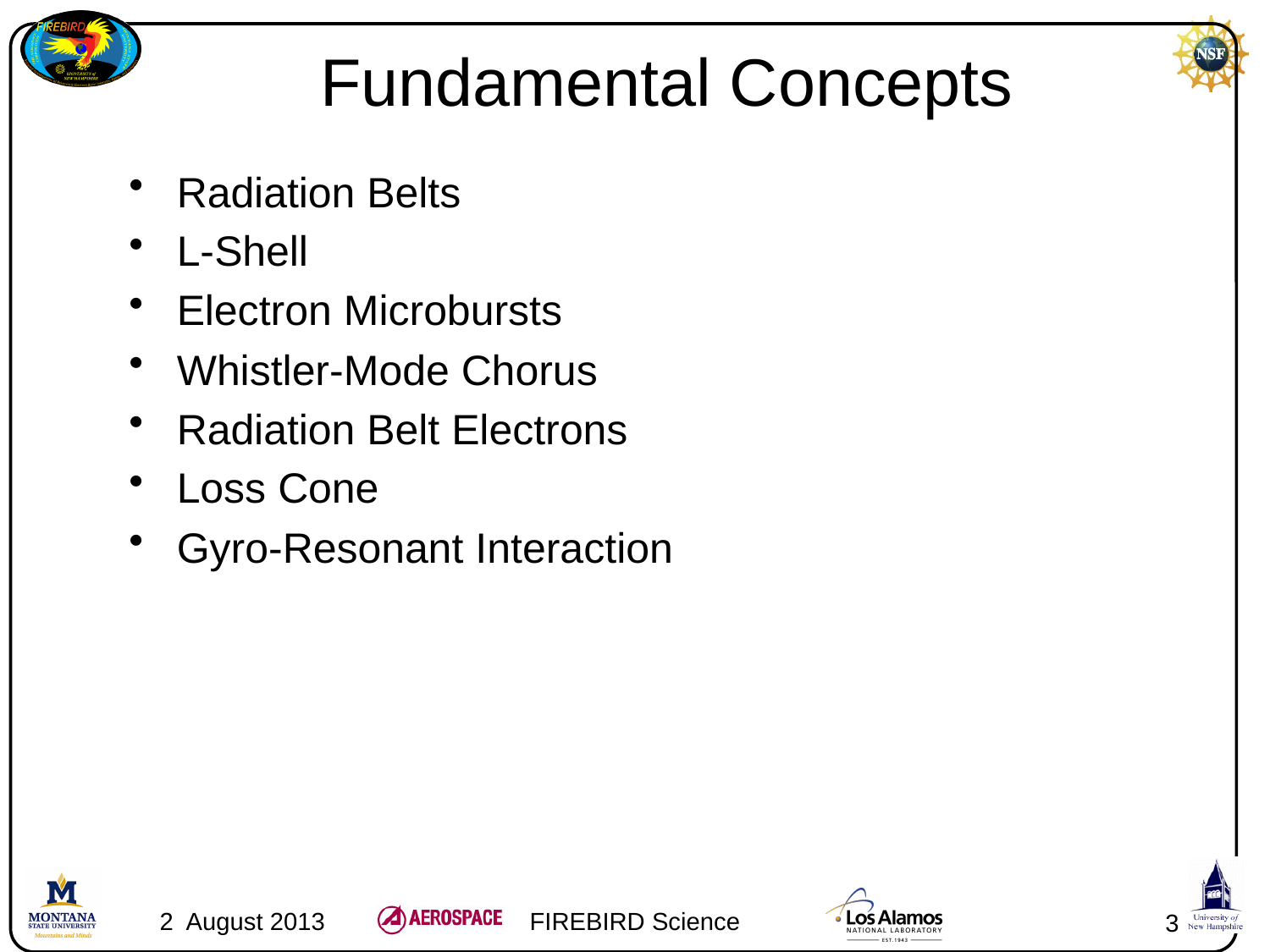

# Fundamental Concepts
Radiation Belts
L-Shell
Electron Microbursts
Whistler-Mode Chorus
Radiation Belt Electrons
Loss Cone
Gyro-Resonant Interaction

FIREBIRD Science
2  August 2013
3